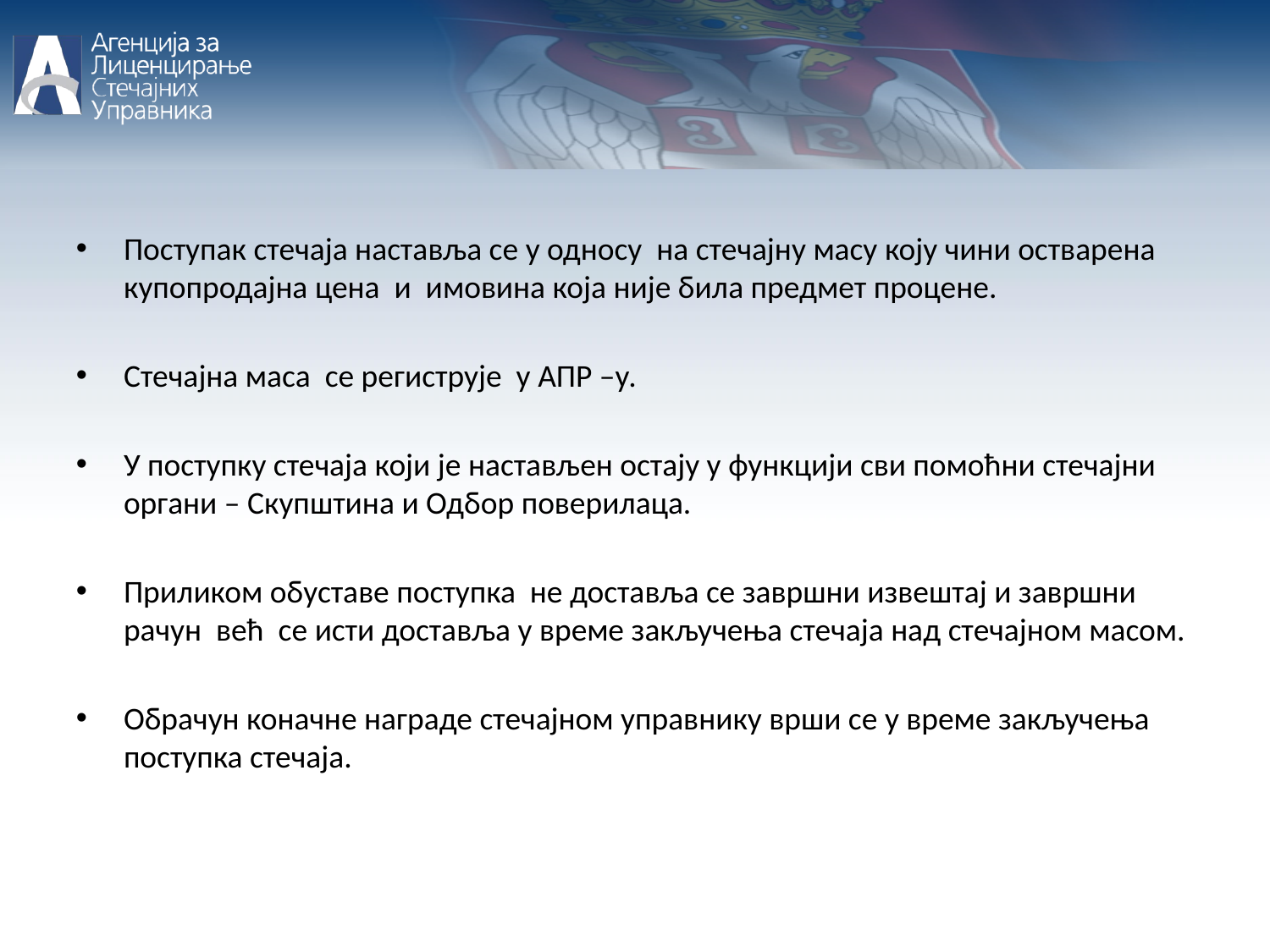

Поступак стечаја наставља се у односу  на стечајну масу коју чини остварена купопродајна цена  и  имовина која није била предмет процене.

Стечајна маса  се региструје  у АПР –у.

У поступку стечаја који је настављен остају у функцији сви помоћни стечајни органи – Скупштина и Одбор поверилаца.

Приликом обуставе поступка  не доставља се завршни извештај и завршни рачун  већ  се исти доставља у време закључења стечаја над стечајном масом.

Обрачун коначне награде стечајном управнику врши се у време закључења поступка стечаја.